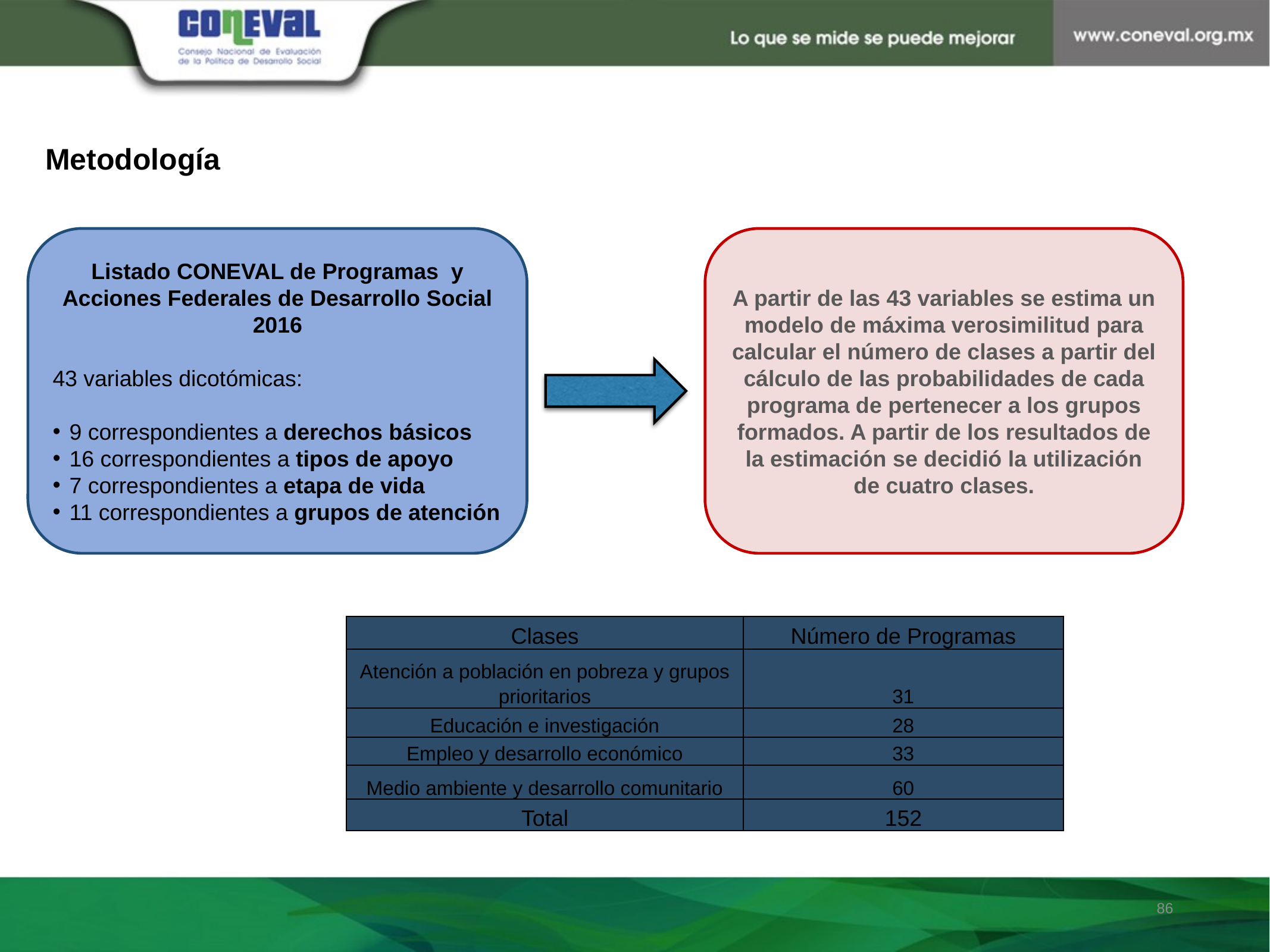

Metodología

Listado CONEVAL de Programas  y Acciones Federales de Desarrollo Social 2016

43 variables dicotómicas:

9 correspondientes a derechos básicos
16 correspondientes a tipos de apoyo
7 correspondientes a etapa de vida
11 correspondientes a grupos de atención

A partir de las 43 variables se estima un modelo de máxima verosimilitud para calcular el número de clases a partir del cálculo de las probabilidades de cada programa de pertenecer a los grupos formados. A partir de los resultados de la estimación se decidió la utilización de cuatro clases.
Nota / píe de página

| Clases | Número de Programas |
| --- | --- |
| Atención a población en pobreza y grupos prioritarios | 31 |
| Educación e investigación | 28 |
| Empleo y desarrollo económico | 33 |
| Medio ambiente y desarrollo comunitario | 60 |
| Total | 152 |
86